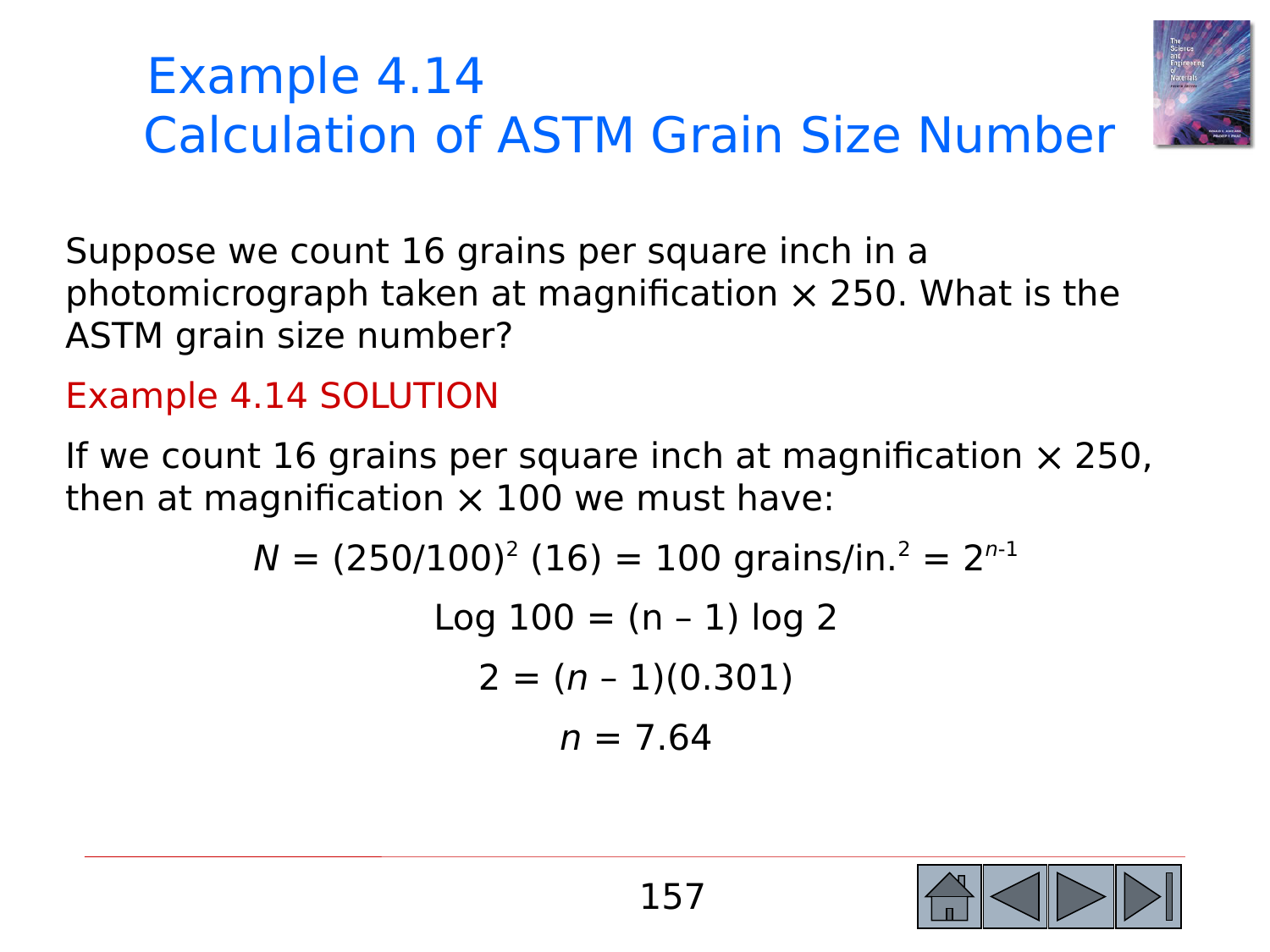

Example 4.14                                         Calculation of ASTM Grain Size Number
Suppose we count 16 grains per square inch in a photomicrograph taken at magnification × 250. What is the ASTM grain size number?
Example 4.14 SOLUTION
If we count 16 grains per square inch at magnification × 250, then at magnification × 100 we must have:
N = (250/100)2 (16) = 100 grains/in.2 = 2n-1
Log 100 = (n – 1) log 2
2 = (n – 1)(0.301)
n = 7.64